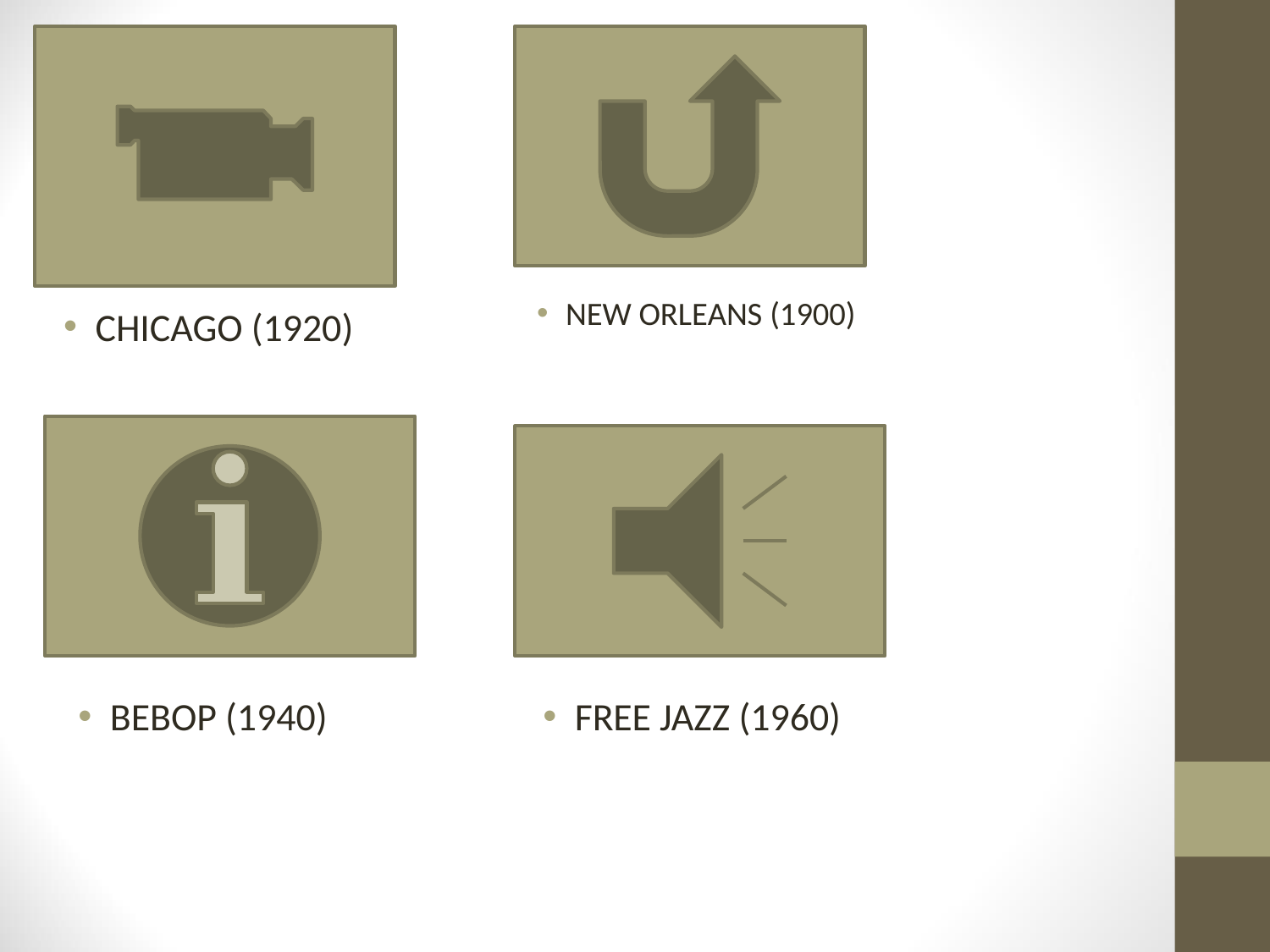

NEW ORLEANS (1900)
CHICAGO (1920)

BEBOP (1940)
FREE JAZZ (1960)